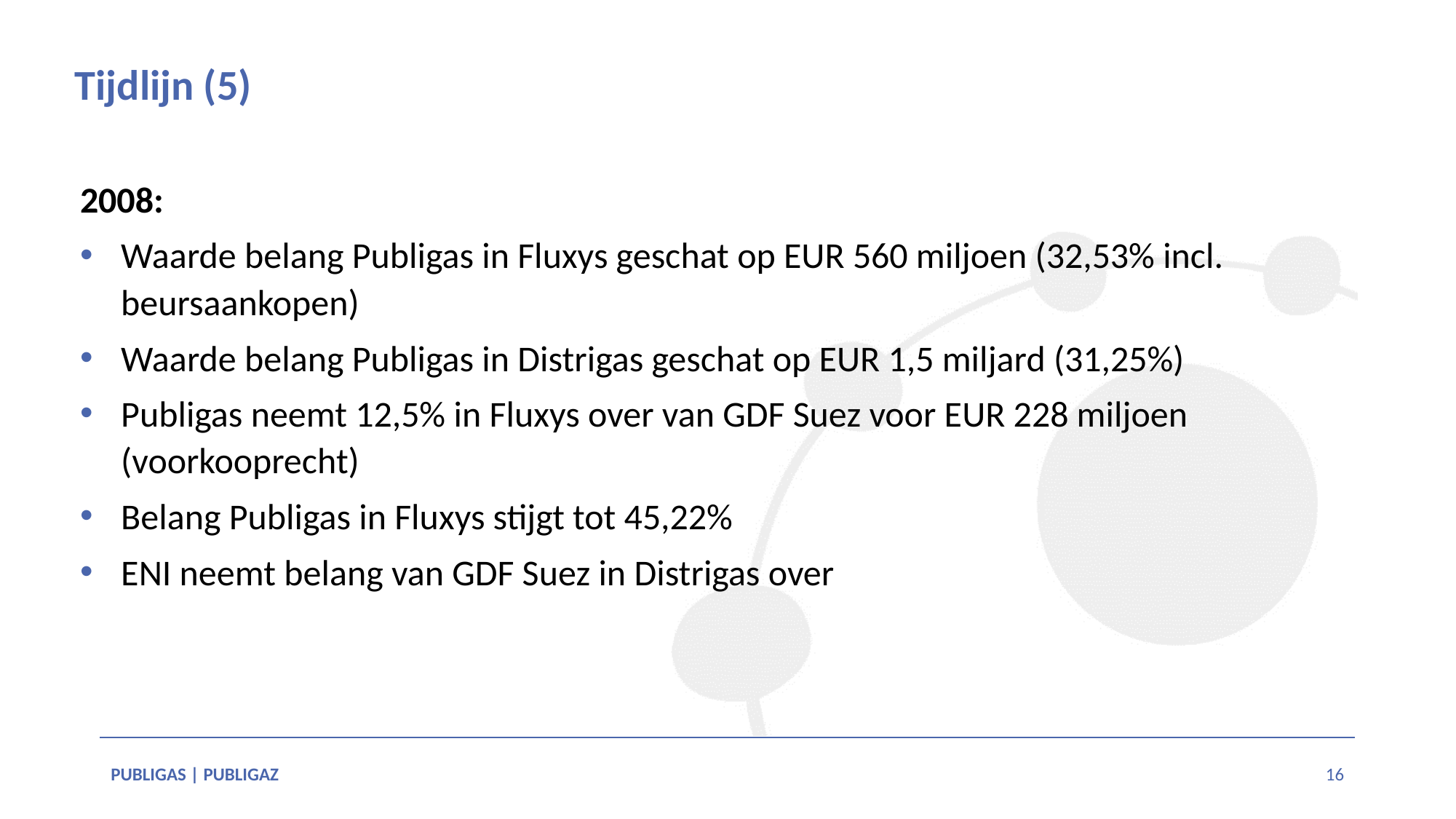

# Tijdlijn (5)
2008:
Waarde belang Publigas in Fluxys geschat op EUR 560 miljoen (32,53% incl. beursaankopen)
Waarde belang Publigas in Distrigas geschat op EUR 1,5 miljard (31,25%)
Publigas neemt 12,5% in Fluxys over van GDF Suez voor EUR 228 miljoen (voorkooprecht)
Belang Publigas in Fluxys stijgt tot 45,22%
ENI neemt belang van GDF Suez in Distrigas over
PUBLIGAS | PUBLIGAZ
16